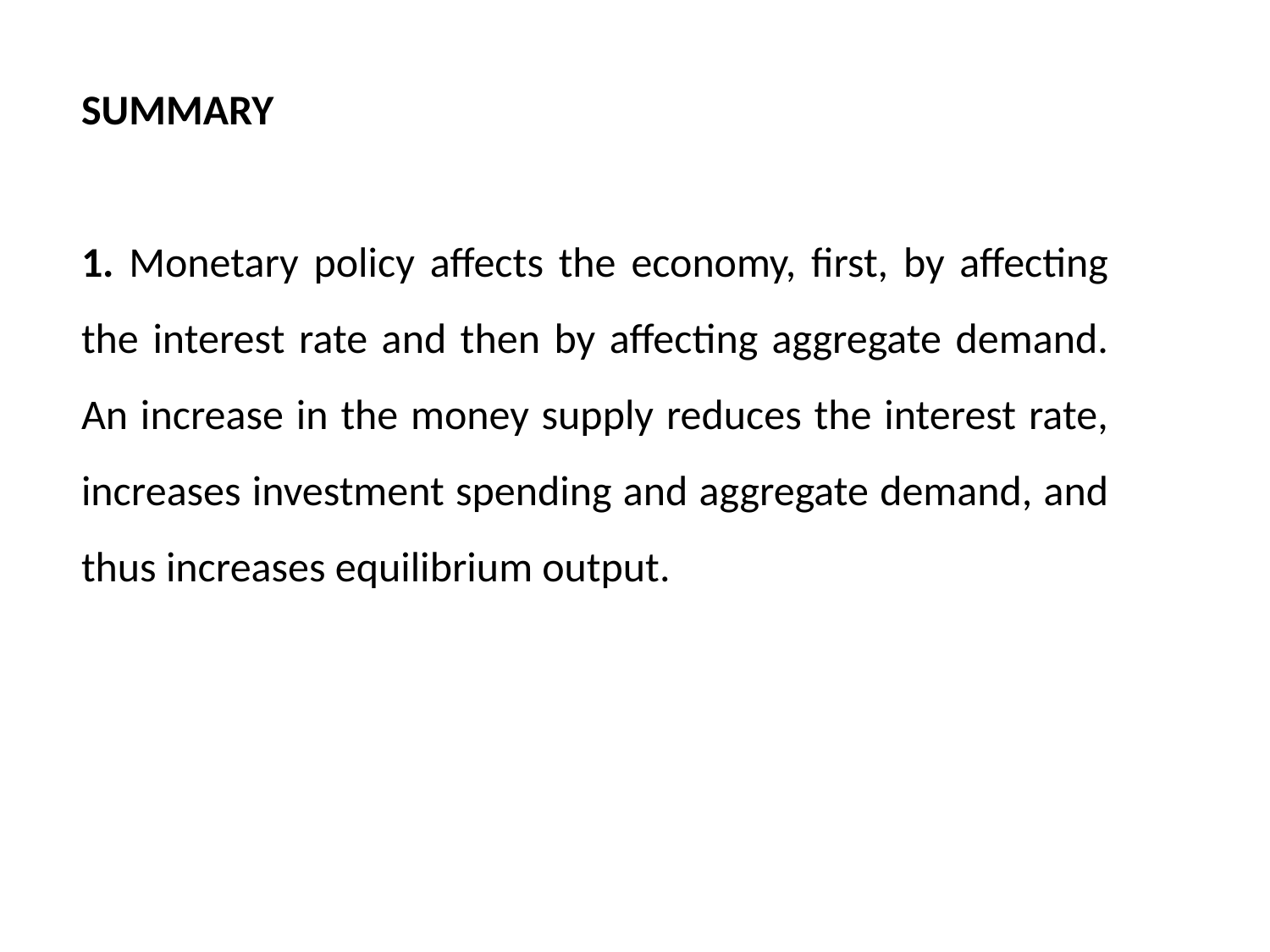

SUMMARY

1. Monetary policy affects the economy, first, by affecting the interest rate and then by affecting aggregate demand. An increase in the money supply reduces the interest rate, increases investment spending and aggregate demand, and thus increases equilibrium output.